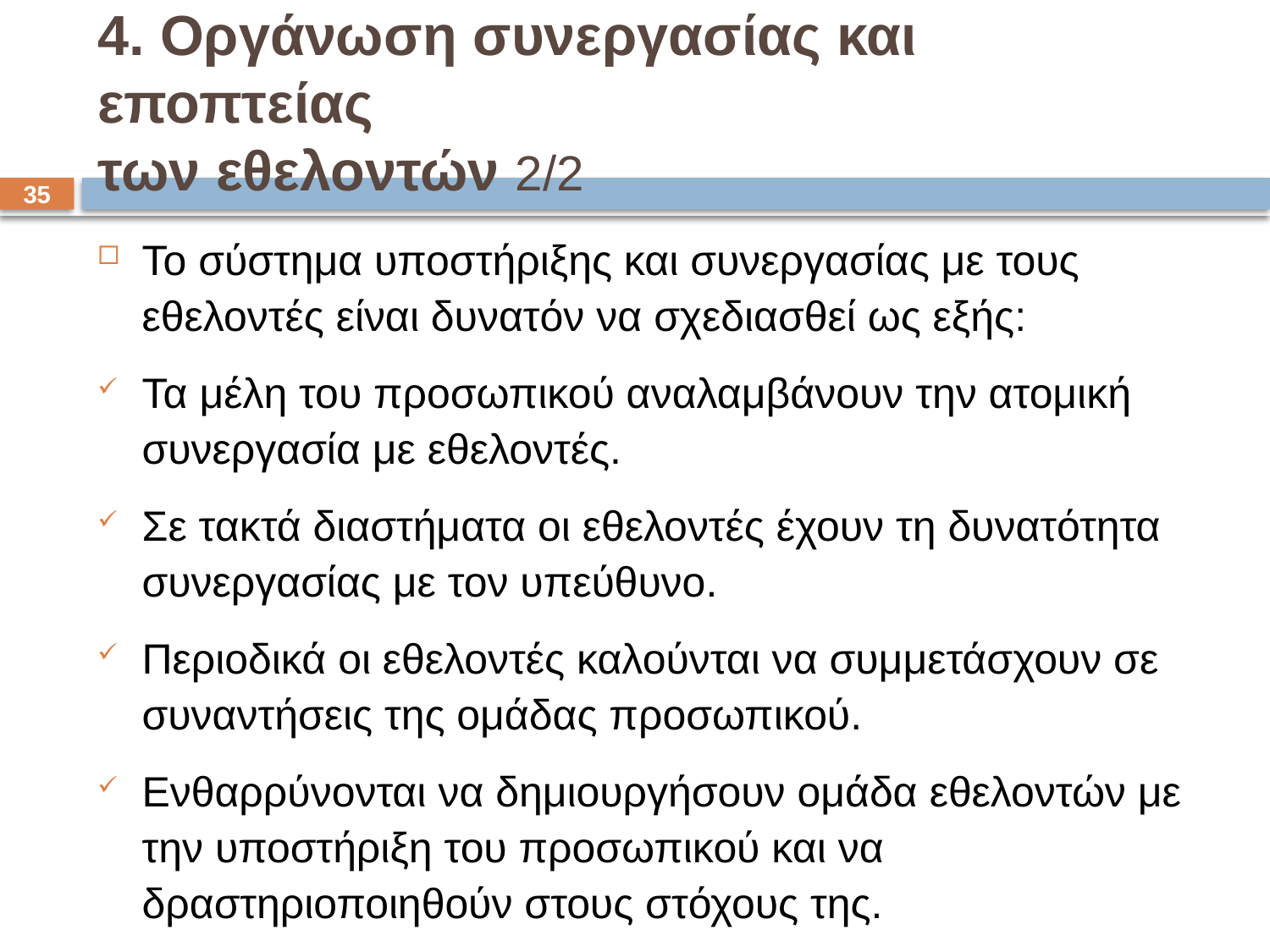

# 4. Οργάνωση συνεργασίας και εποπτείας των εθελοντών 2/2
35
Το σύστημα υποστήριξης και συνεργασίας με τους εθελοντές είναι δυνατόν να σχεδιασθεί ως εξής:
Τα μέλη του προσωπικού αναλαμβάνουν την ατομική συνεργασία με εθελοντές.
Σε τακτά διαστήματα οι εθελοντές έχουν τη δυνατότητα συνεργασίας με τον υπεύθυνο.
Περιοδικά οι εθελοντές καλούνται να συμμετάσχουν σε συναντήσεις της ομάδας προσωπικού.
Ενθαρρύνονται να δημιουργήσουν ομάδα εθελοντών με την υποστήριξη του προσωπικού και να δραστηριοποιηθούν στους στόχους της.